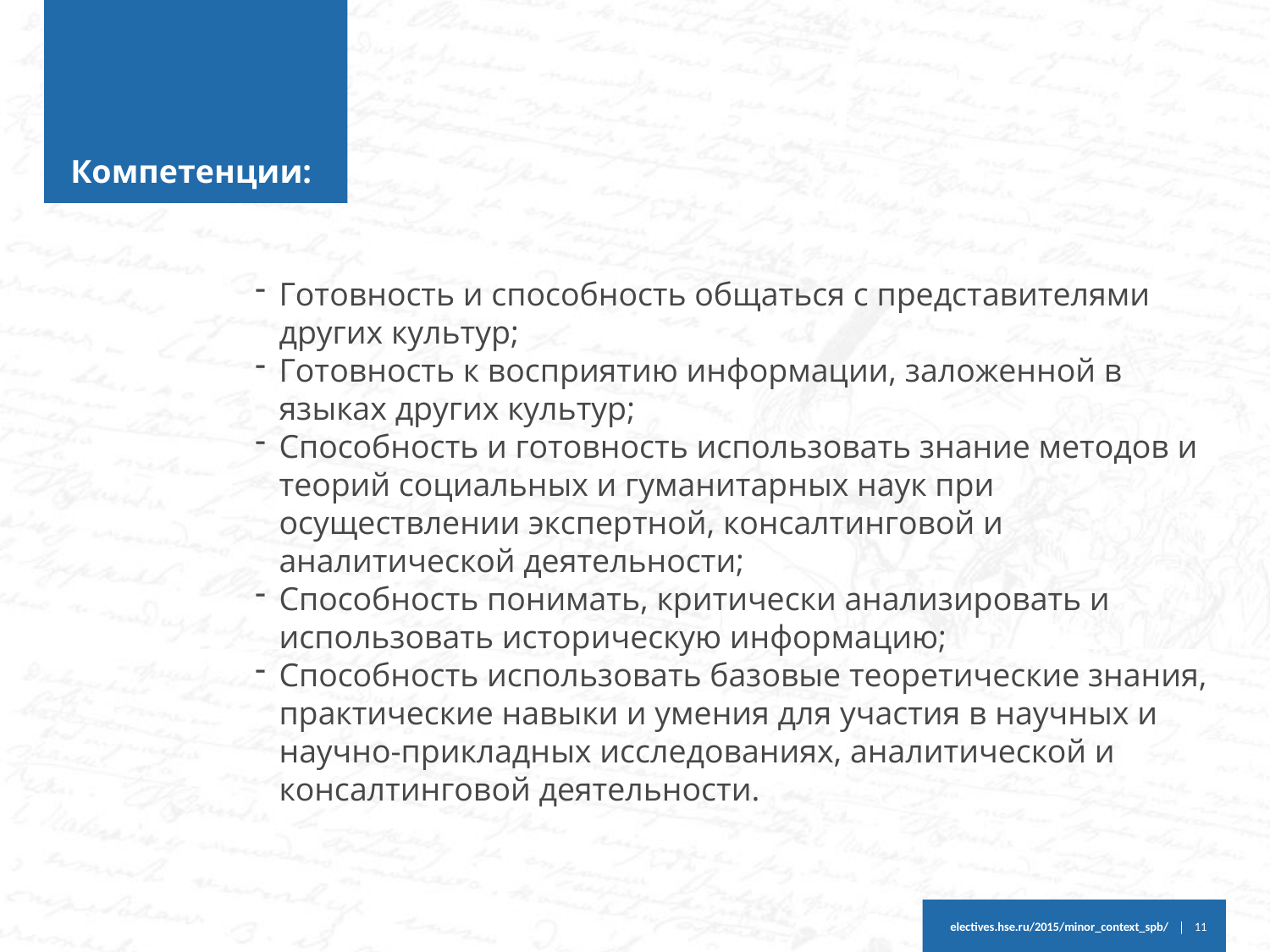

# Компетенции:
Готовность и способность общаться с представителями других культур;
Готовность к восприятию информации, заложенной в  языках других культур;
Способность и готовность использовать знание методов и теорий социальных и гуманитарных наук при осуществлении экспертной, консалтинговой и аналитической деятельности;
Способность понимать, критически анализировать и использовать историческую информацию;
Способность использовать базовые теоретические знания, практические навыки и умения для участия в научных и научно-прикладных исследованиях, аналитической и консалтинговой деятельности.